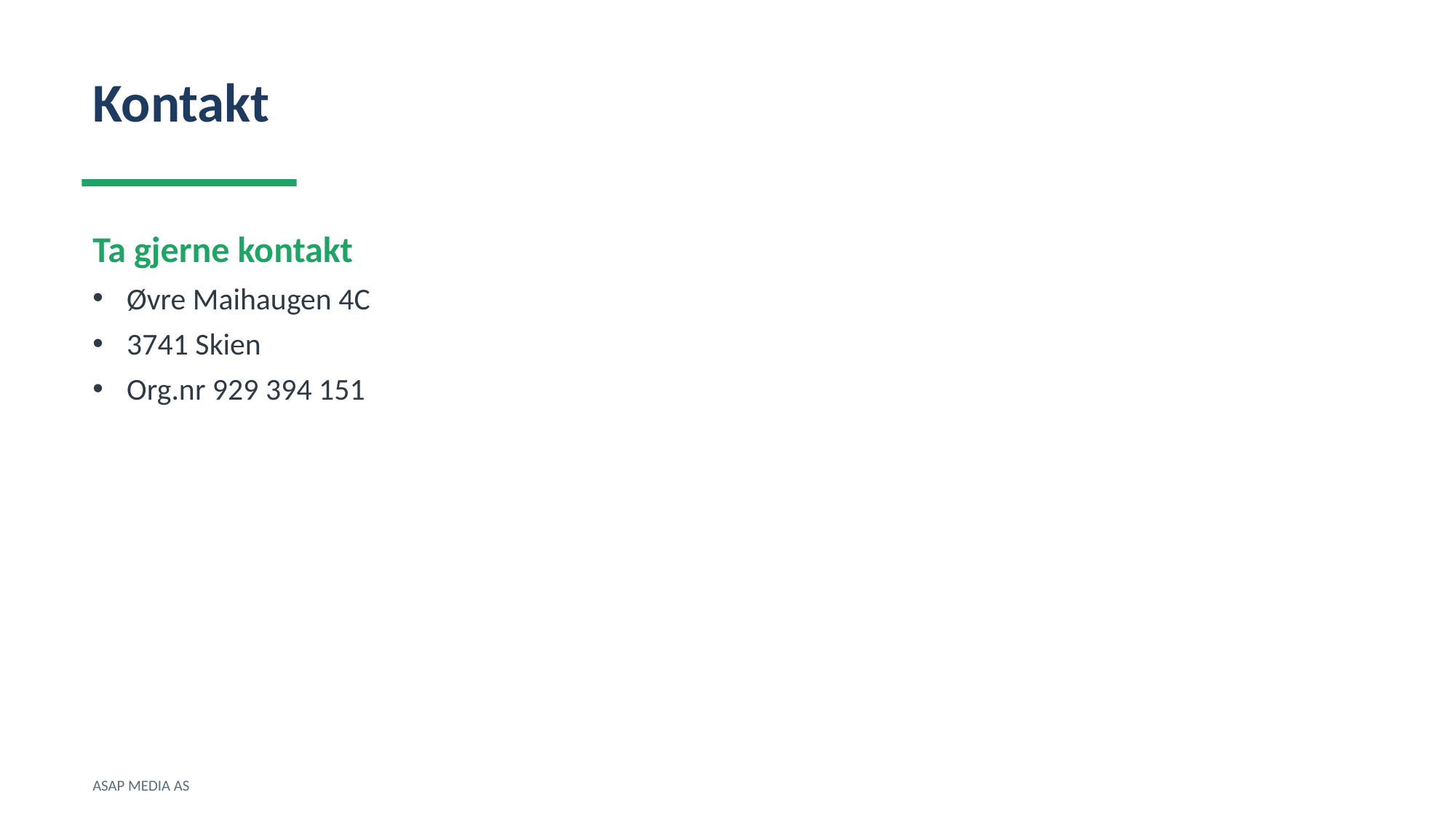

Kontakt

Ta gjerne kontakt
Øvre Maihaugen 4C
3741 Skien
Org.nr 929 394 151
ASAP MEDIA AS